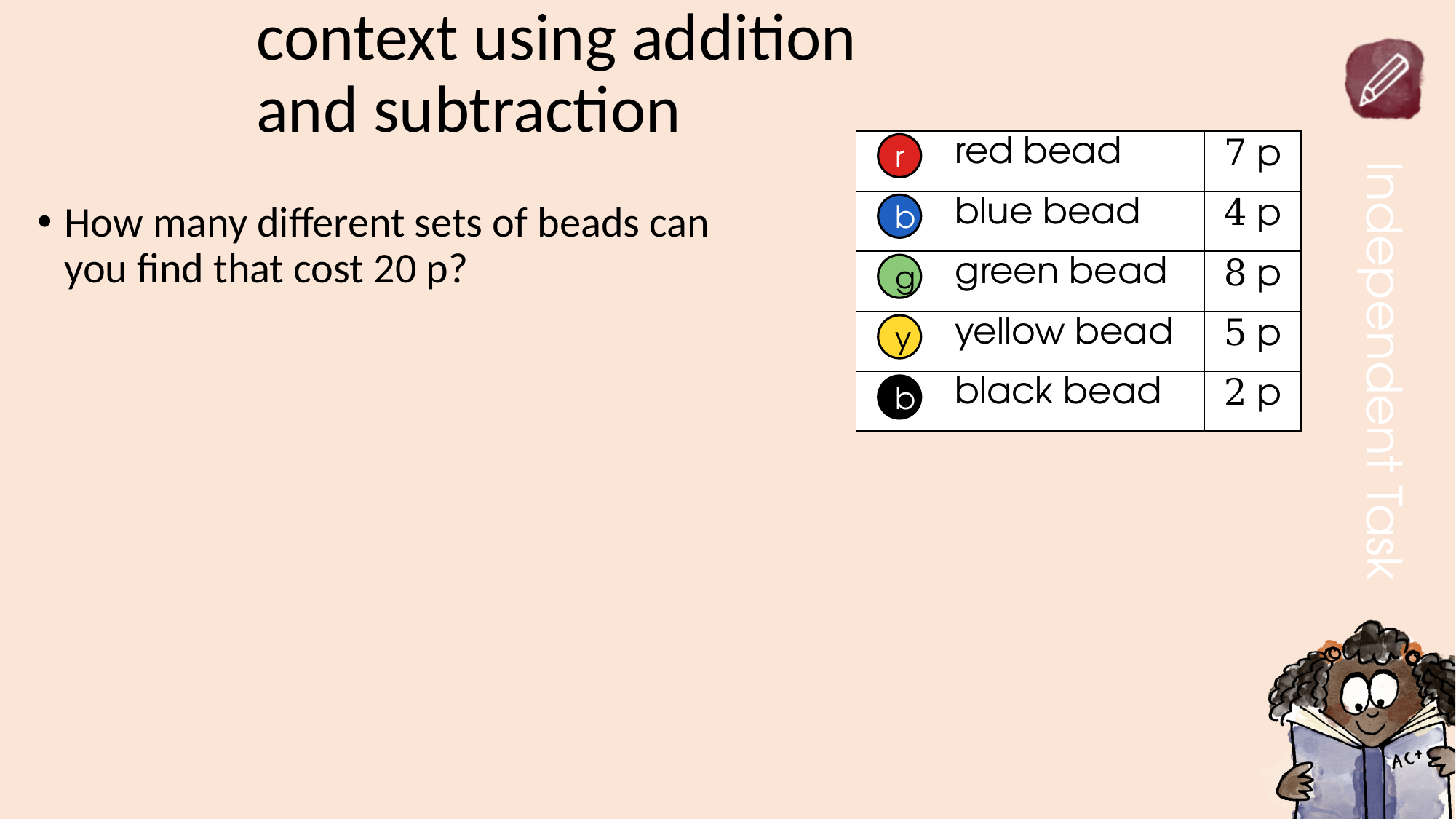

# To solve problems in context using addition and subtraction
|  | red bead | 7 p |
| --- | --- | --- |
|  | blue bead | 4 p |
|  | green bead | 8 p |
|  | yellow bead | 5 p |
|  | black bead | 2 p |
r
b
How many different sets of beads can you find that cost 20 p?
g
y
b